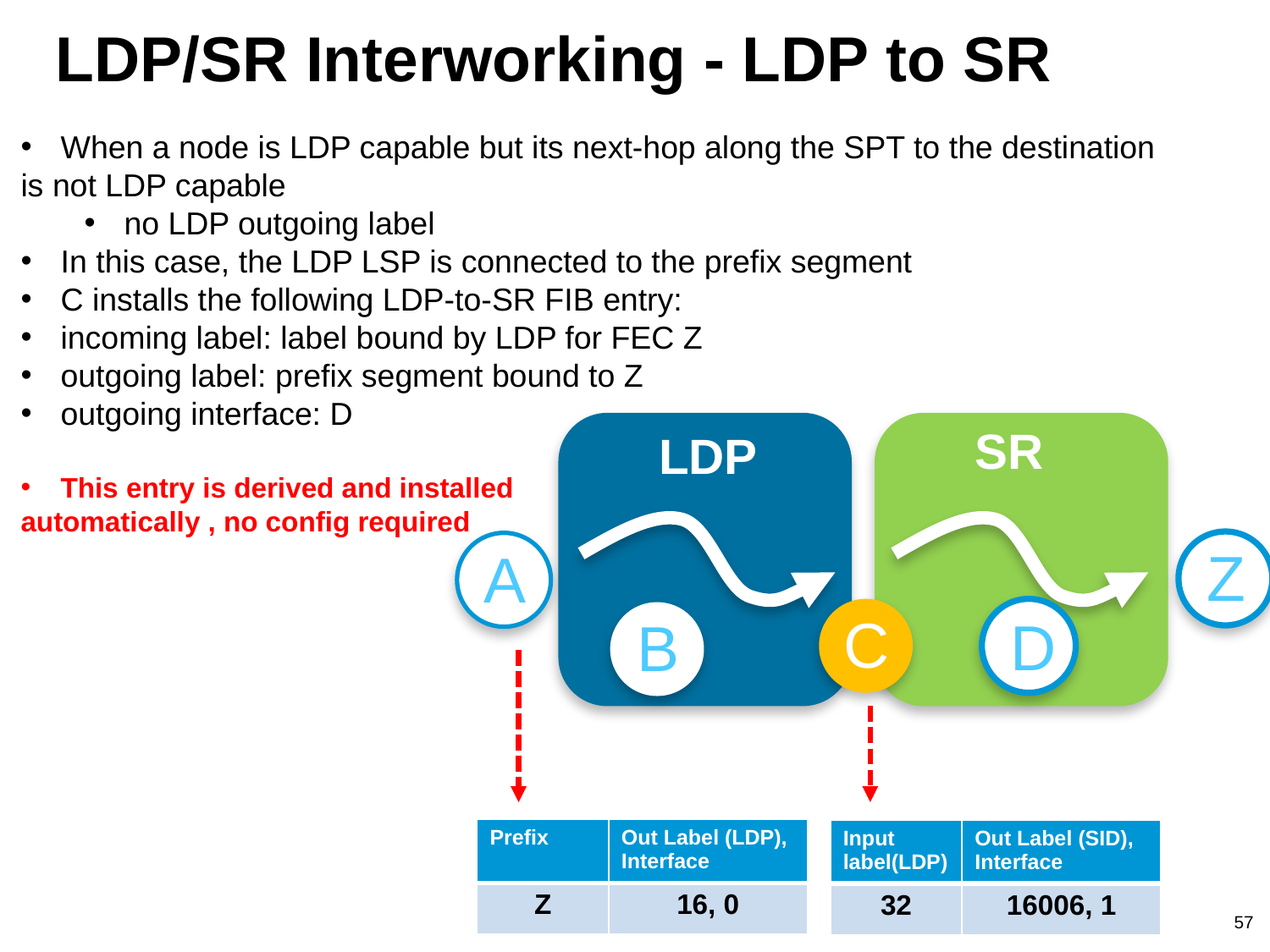

LDP/SR Interworking - LDP to SR
When a node is LDP capable but its next-hop along the SPT to the destination
is not LDP capable
no LDP outgoing label
In this case, the LDP LSP is connected to the prefix segment
C installs the following LDP-to-SR FIB entry:
incoming label: label bound by LDP for FEC Z
outgoing label: prefix segment bound to Z
outgoing interface: D

This entry is derived and installed
automatically , no config required

SR
LDP

Z

A

C

D
B

| Prefix | Out Label (LDP), Interface |
| --- | --- |
| Z | 16, 0 |
| Input label(LDP) | Out Label (SID), Interface |
| --- | --- |
| 32 | 16006, 1 |